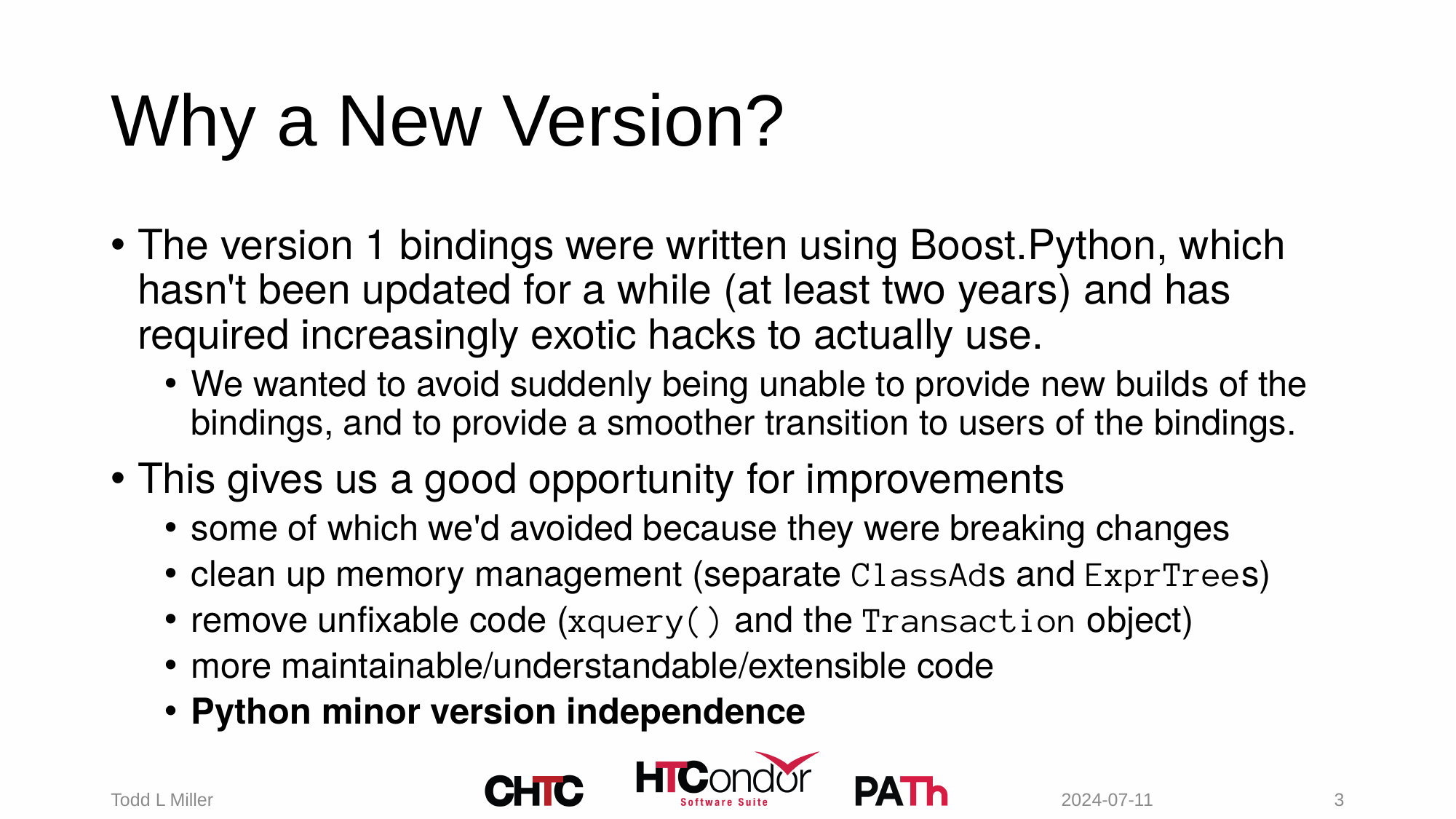

# Why a New Version?
The version 1 bindings were written using Boost.Python, which hasn't been updated for a while (at least two years) and has required increasingly exotic hacks to actually use.
We wanted to avoid suddenly being unable to provide new builds of the bindings, and to provide a smoother transition to users of the bindings.
This gives us a good opportunity for improvements
some of which we'd avoided because they were breaking changes
clean up memory management (separate ClassAds and ExprTrees)
remove unfixable code (xquery() and the Transaction object)
more maintainable/understandable/extensible code
Python minor version independence
2024-07-11
3
Todd L Miller